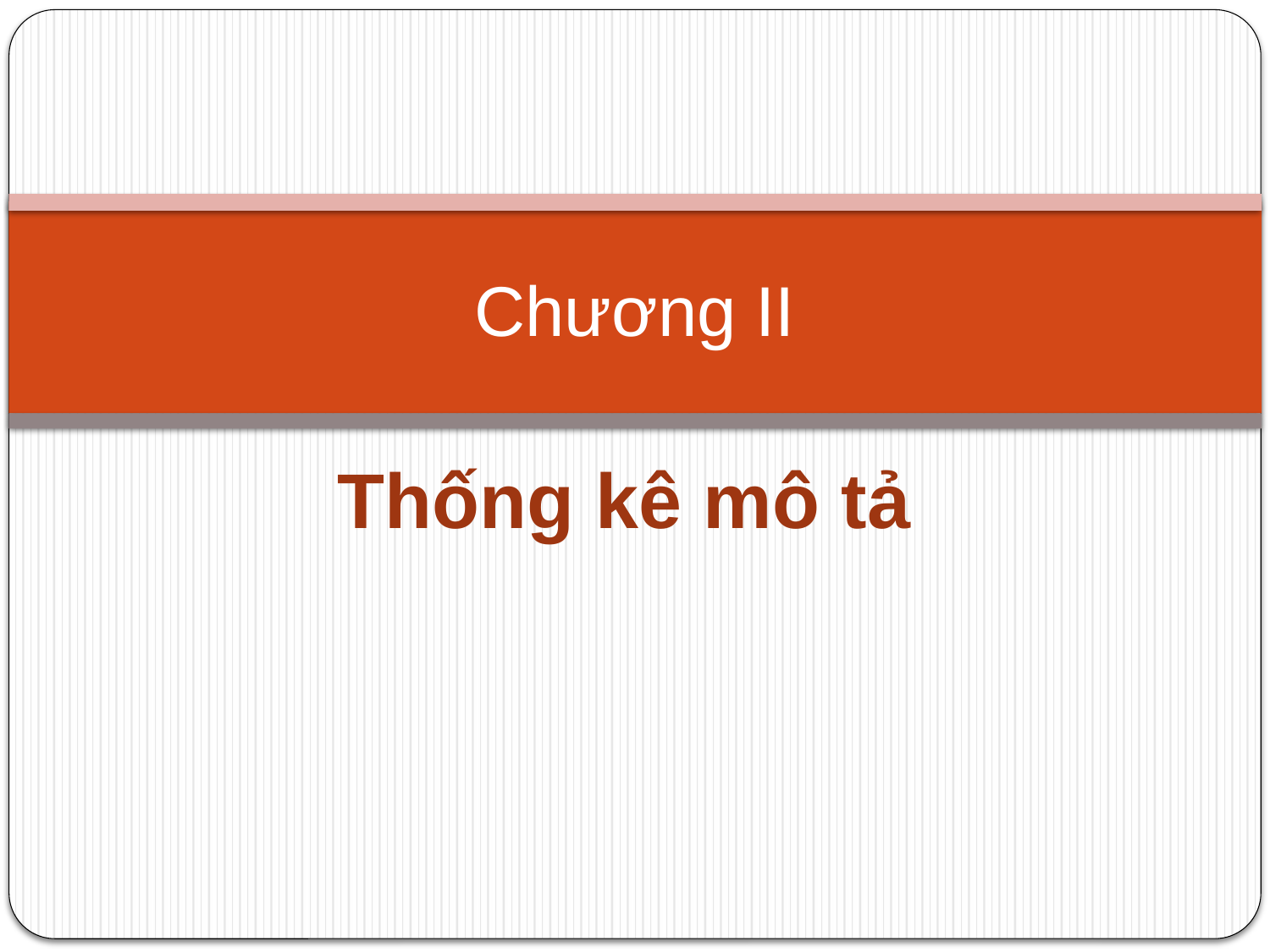

# Chương II
Thống kê mô tả